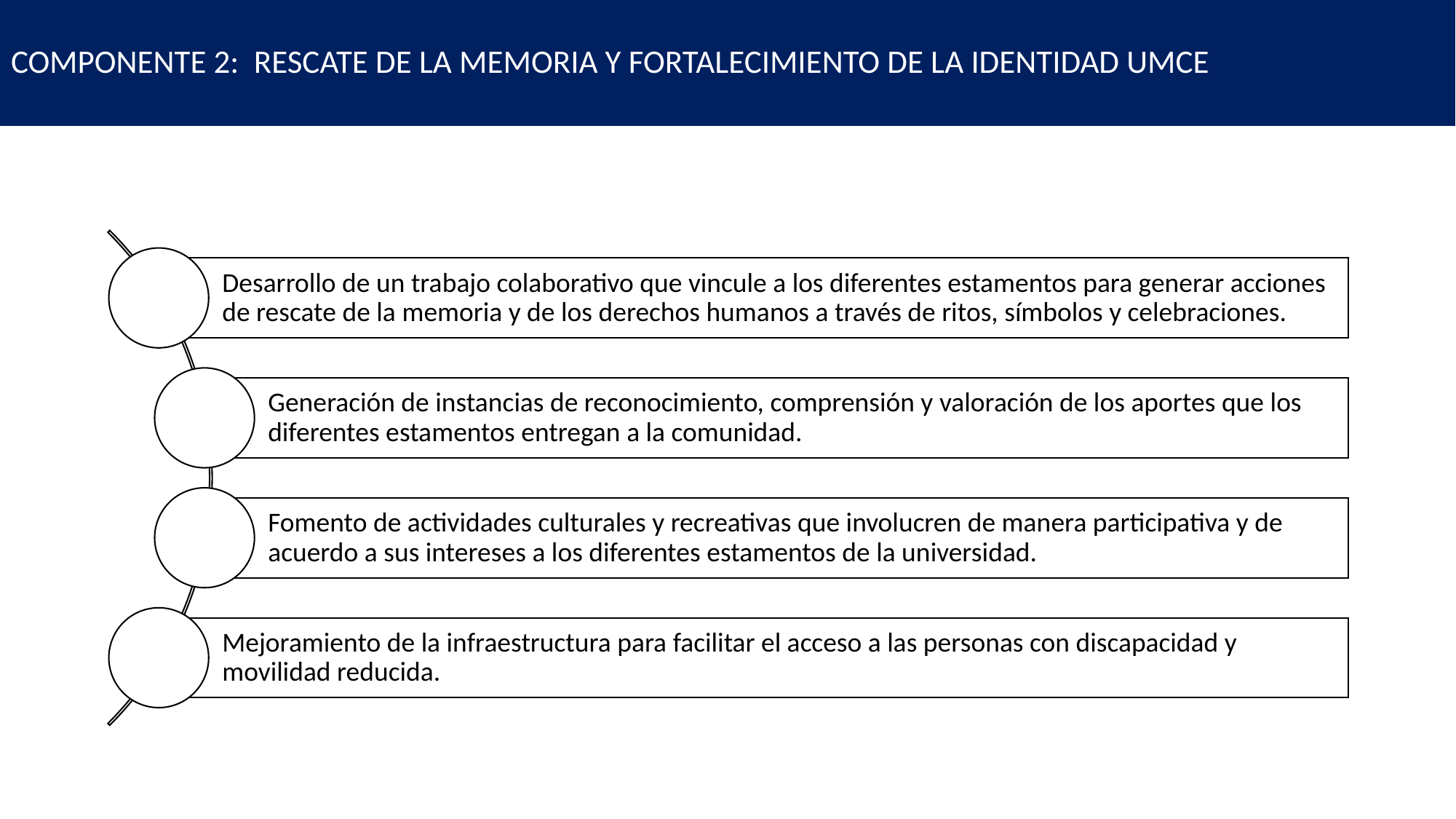

# COMPONENTE 2:  RESCATE DE LA MEMORIA Y FORTALECIMIENTO DE LA IDENTIDAD UMCE
Desarrollo de un trabajo colaborativo que vincule a los diferentes estamentos para generar acciones de rescate de la memoria y de los derechos humanos a través de ritos, símbolos y celebraciones.
Generación de instancias de reconocimiento, comprensión y valoración de los aportes que los diferentes estamentos entregan a la comunidad.
Fomento de actividades culturales y recreativas que involucren de manera participativa y de acuerdo a sus intereses a los diferentes estamentos de la universidad.
Mejoramiento de la infraestructura para facilitar el acceso a las personas con discapacidad y movilidad reducida.